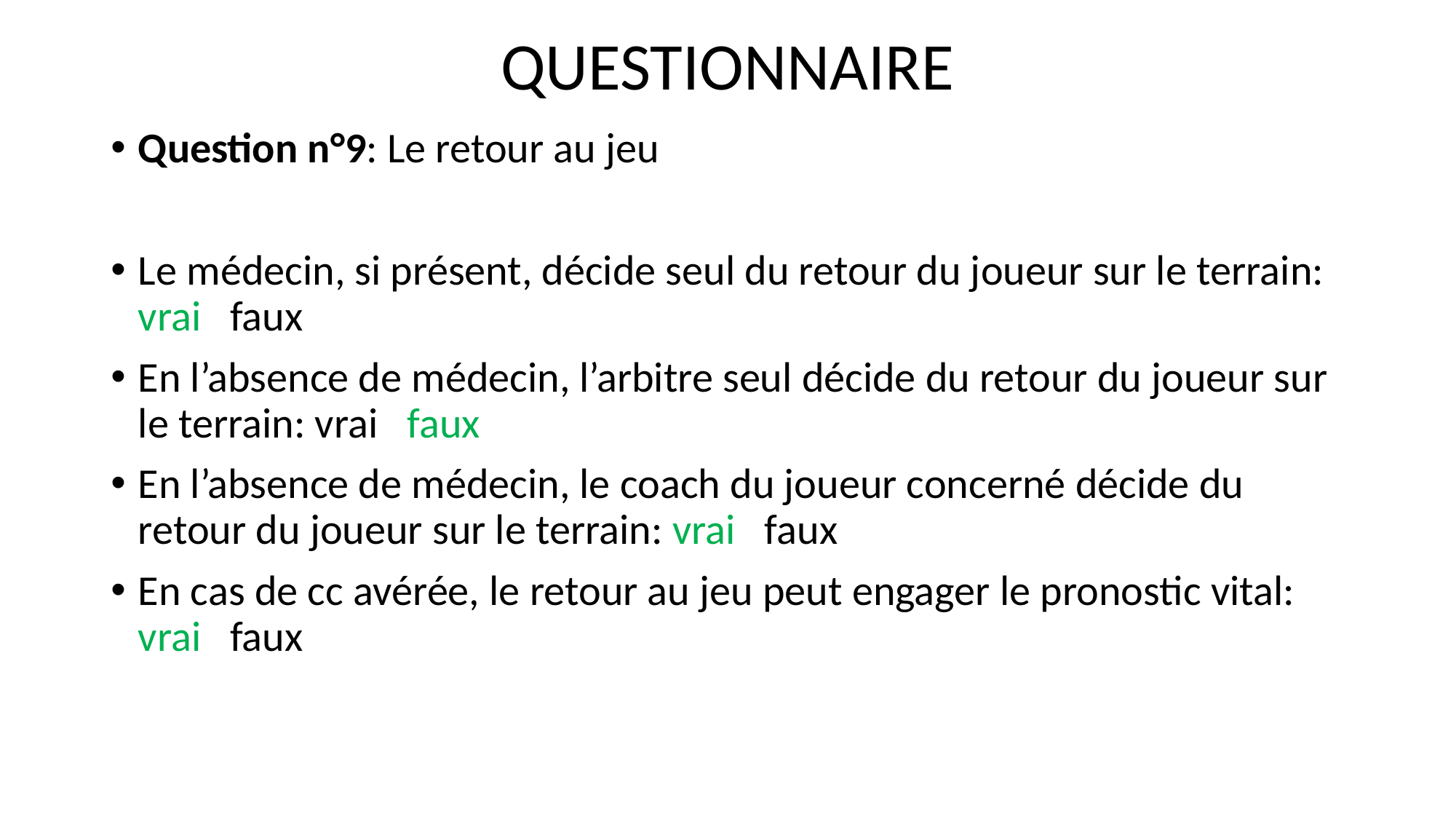

# QUESTIONNAIRE
Question n°9: Le retour au jeu

Le médecin, si présent, décide seul du retour du joueur sur le terrain: vrai   faux
En l’absence de médecin, l’arbitre seul décide du retour du joueur sur le terrain: vrai   faux
En l’absence de médecin, le coach du joueur concerné décide du retour du joueur sur le terrain: vrai   faux
En cas de cc avérée, le retour au jeu peut engager le pronostic vital: vrai   faux